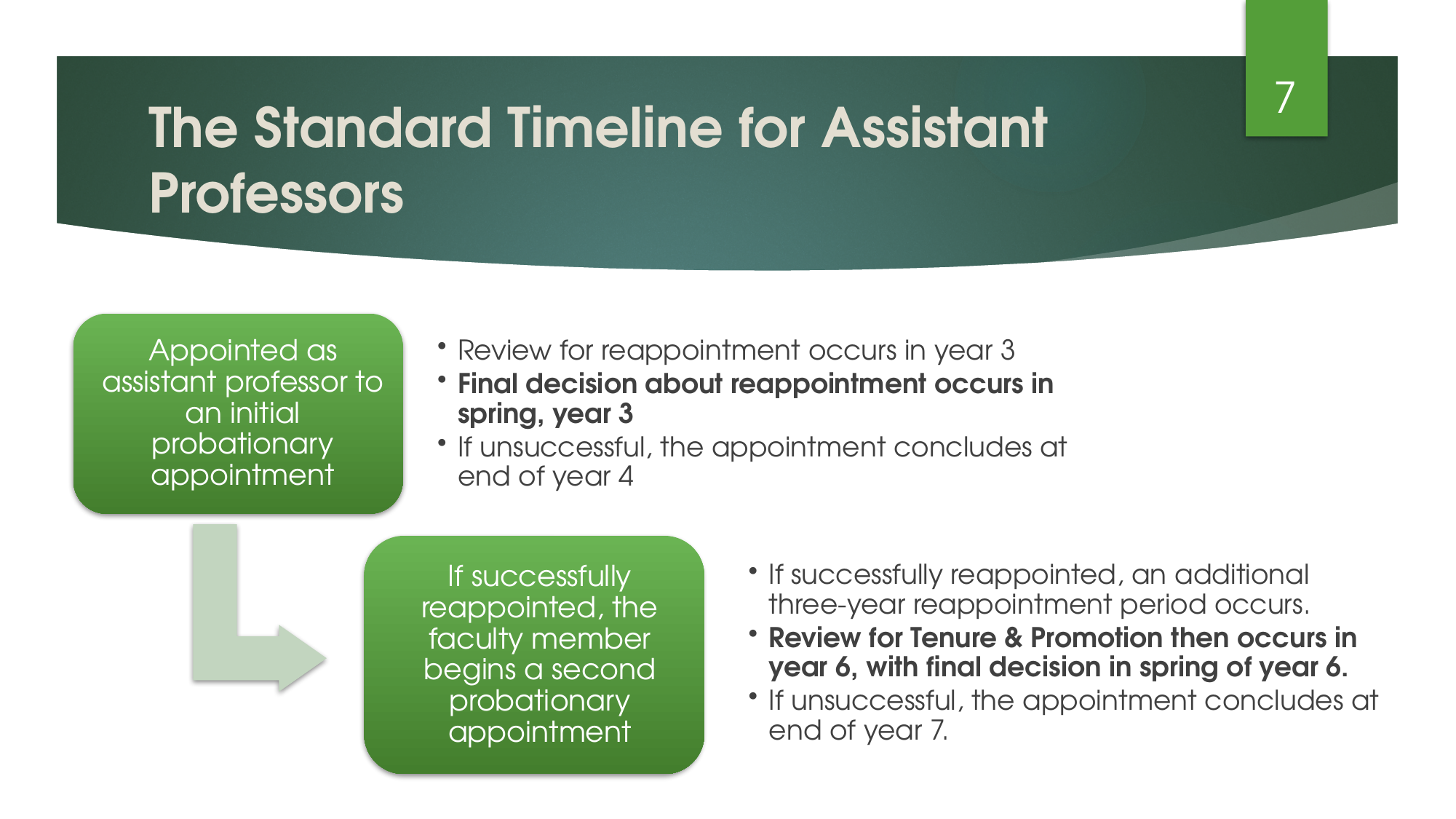

7
# The Standard Timeline for Assistant Professors
Appointed as assistant professor to an initial probationary appointment
Review for reappointment occurs in year 3
Final decision about reappointment occurs in spring, year 3
If unsuccessful, the appointment concludes at end of year 4
If successfully reappointed, the faculty member begins a second probationary appointment
If successfully reappointed, an additional three-year reappointment period occurs.
Review for Tenure & Promotion then occurs in year 6, with final decision in spring of year 6.
If unsuccessful, the appointment concludes at end of year 7.